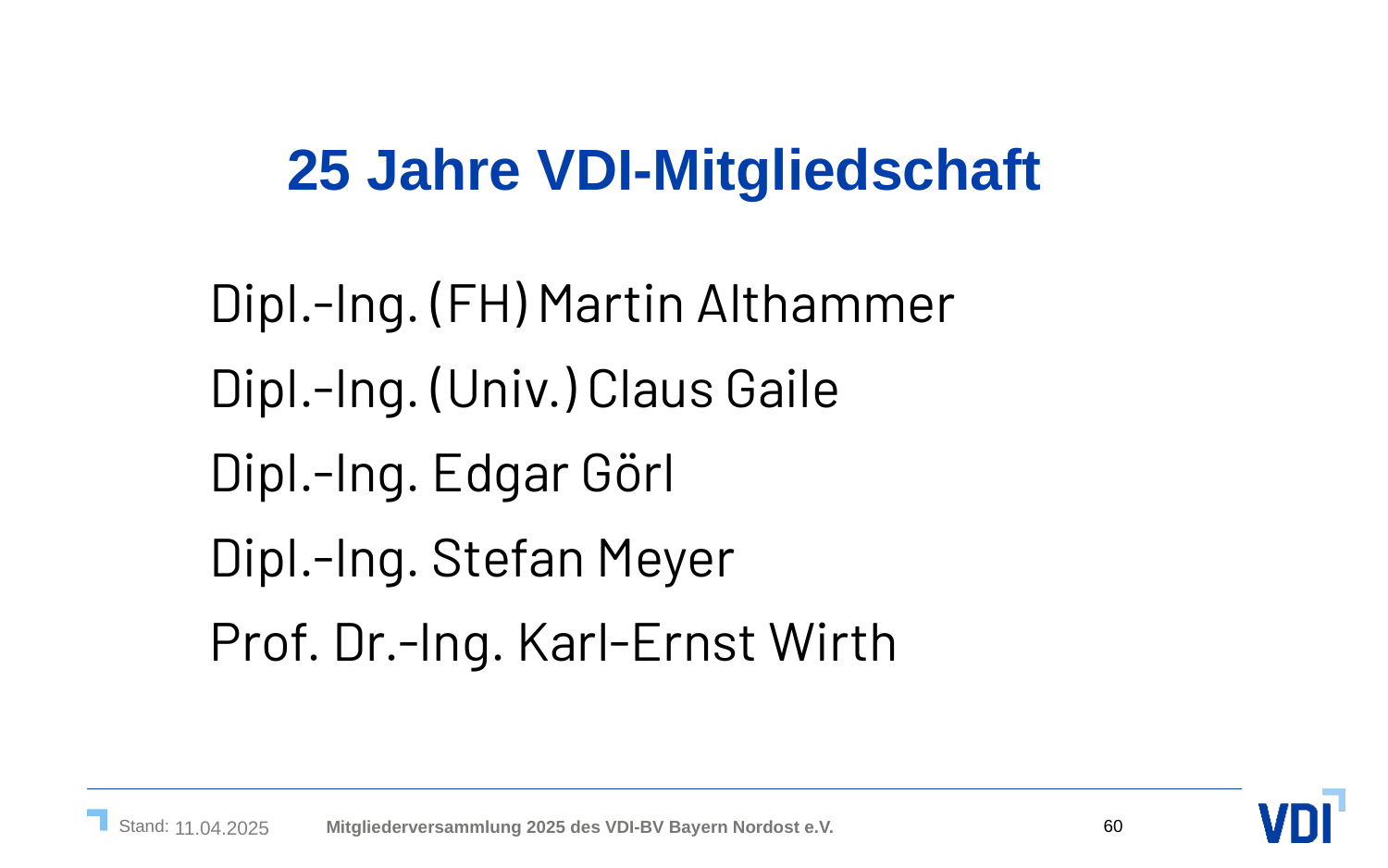

60 /
# 25 Jahre VDI-Mitgliedschaft
Dipl.-Ing. (FH) Martin Althammer
Dipl.-Ing. (Univ.) Claus Gaile
Dipl.-Ing. Edgar Görl
Dipl.-Ing. Stefan Meyer
Prof. Dr.-Ing. Karl-Ernst Wirth
Mitgliederversammlung 2025 des VDI-BV Bayern Nordost e.V.
11.04.2025